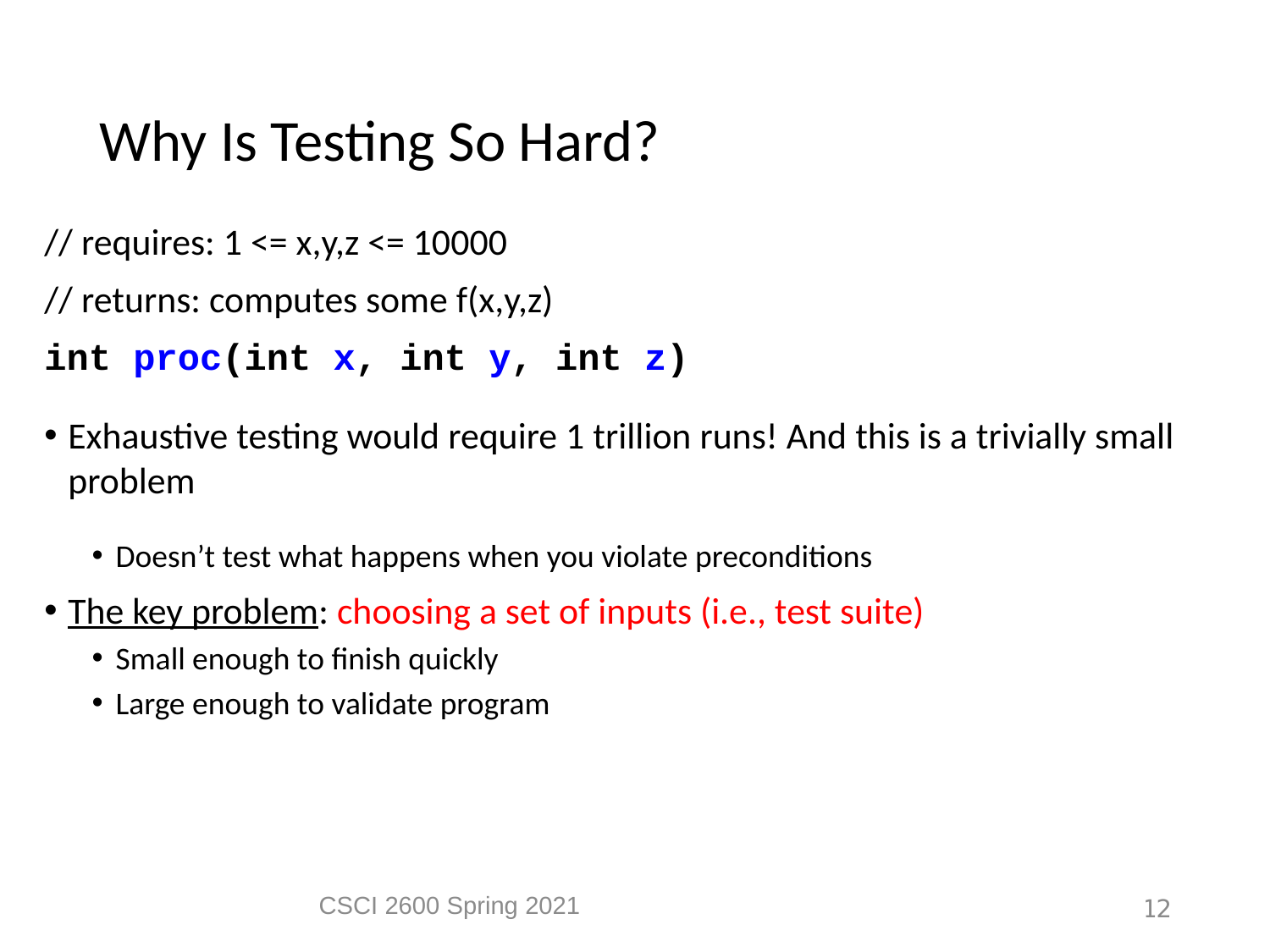

Why Is Testing So Hard?
// requires: 1 <= x,y,z <= 10000
// returns: computes some f(x,y,z)
int proc(int x, int y, int z)
Exhaustive testing would require 1 trillion runs! And this is a trivially small problem
Doesn’t test what happens when you violate preconditions
The key problem: choosing a set of inputs (i.e., test suite)
Small enough to finish quickly
Large enough to validate program

CSCI 2600 Spring 2021
12